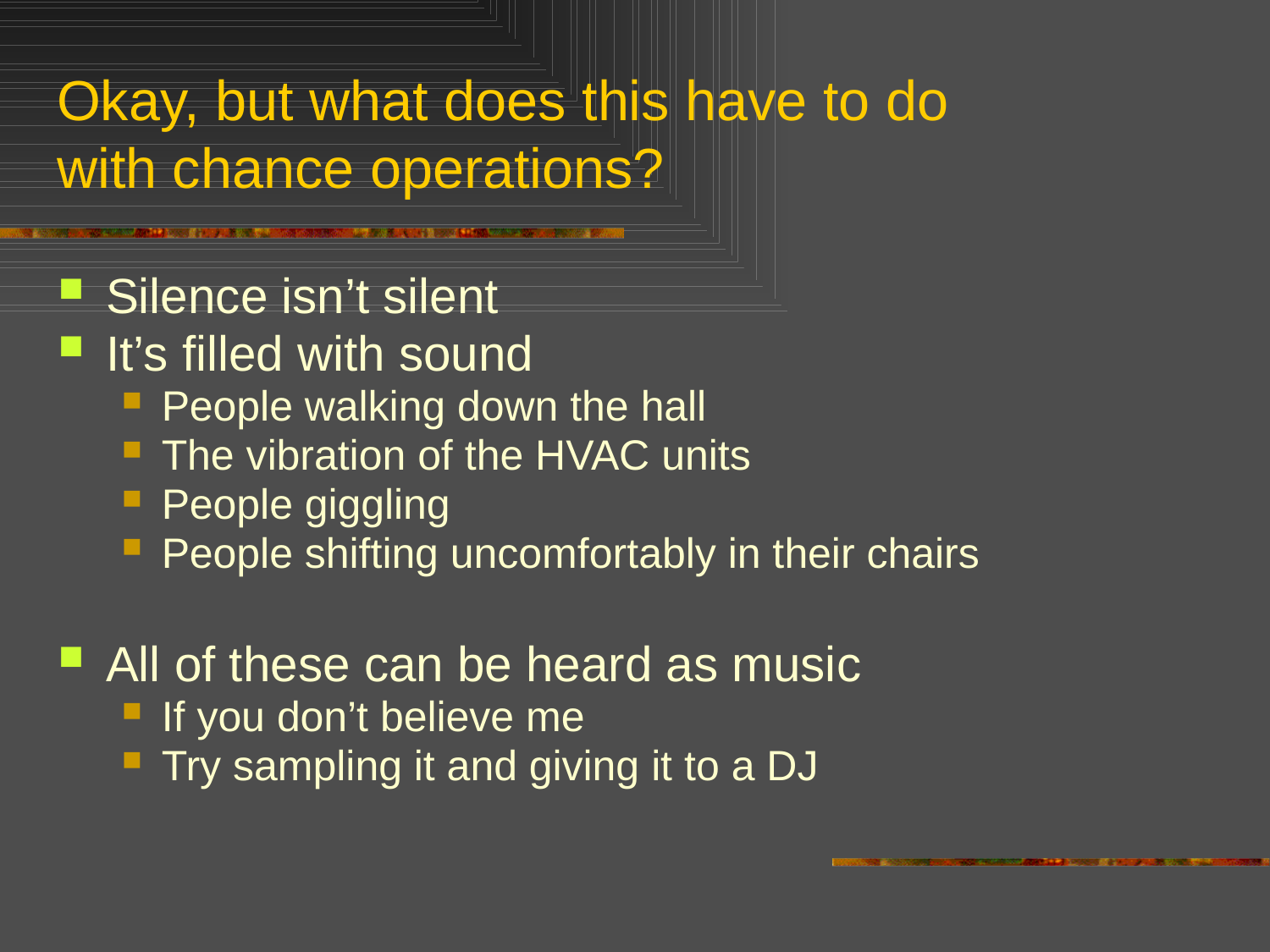

# Okay, but what does this have to do with chance operations?
Silence isn’t silent
It’s filled with sound
People walking down the hall
The vibration of the HVAC units
People giggling
People shifting uncomfortably in their chairs

All of these can be heard as music
If you don’t believe me
Try sampling it and giving it to a DJ